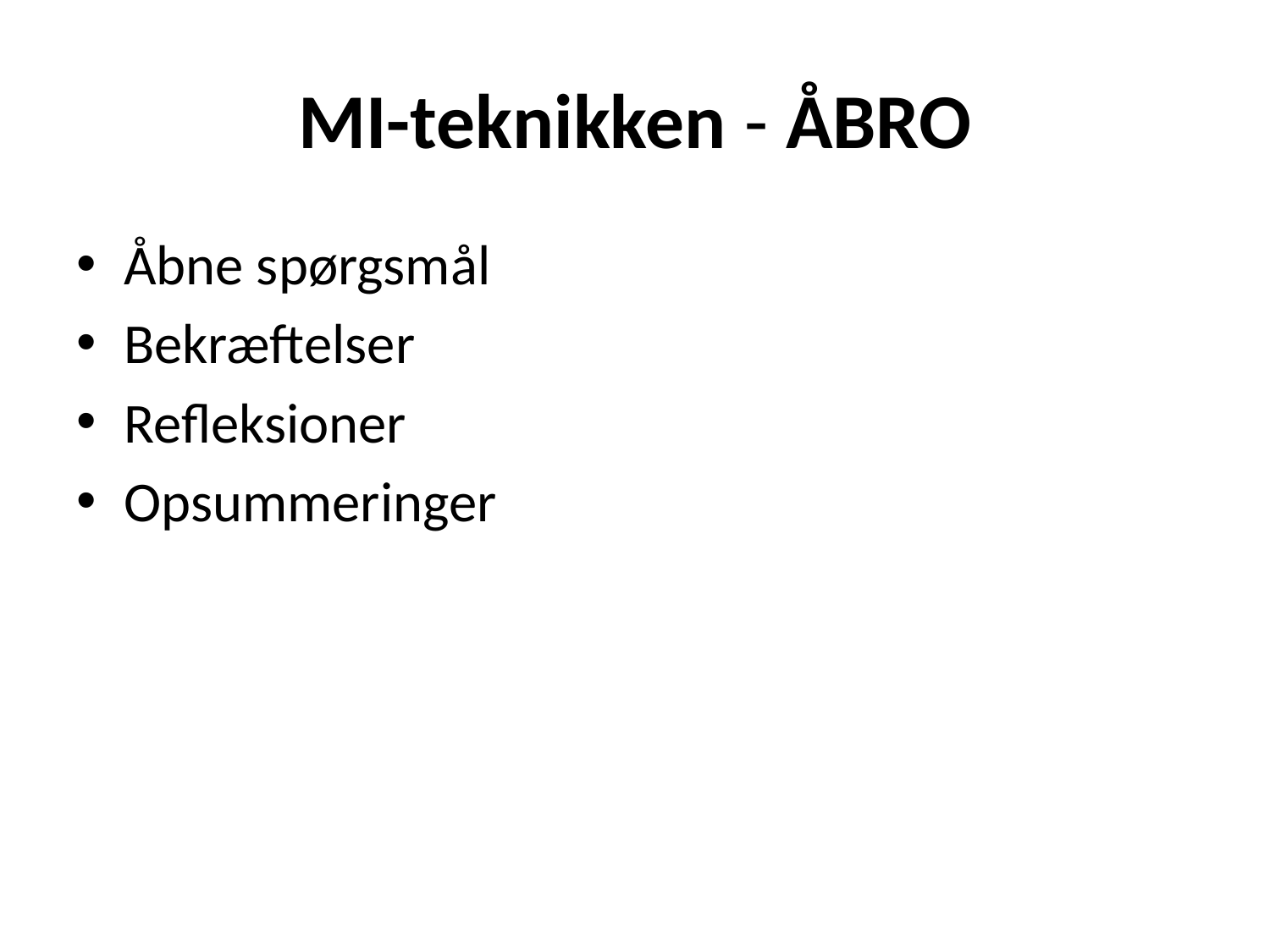

# MI-teknikken - ÅBRO
Åbne spørgsmål
Bekræftelser
Refleksioner
Opsummeringer